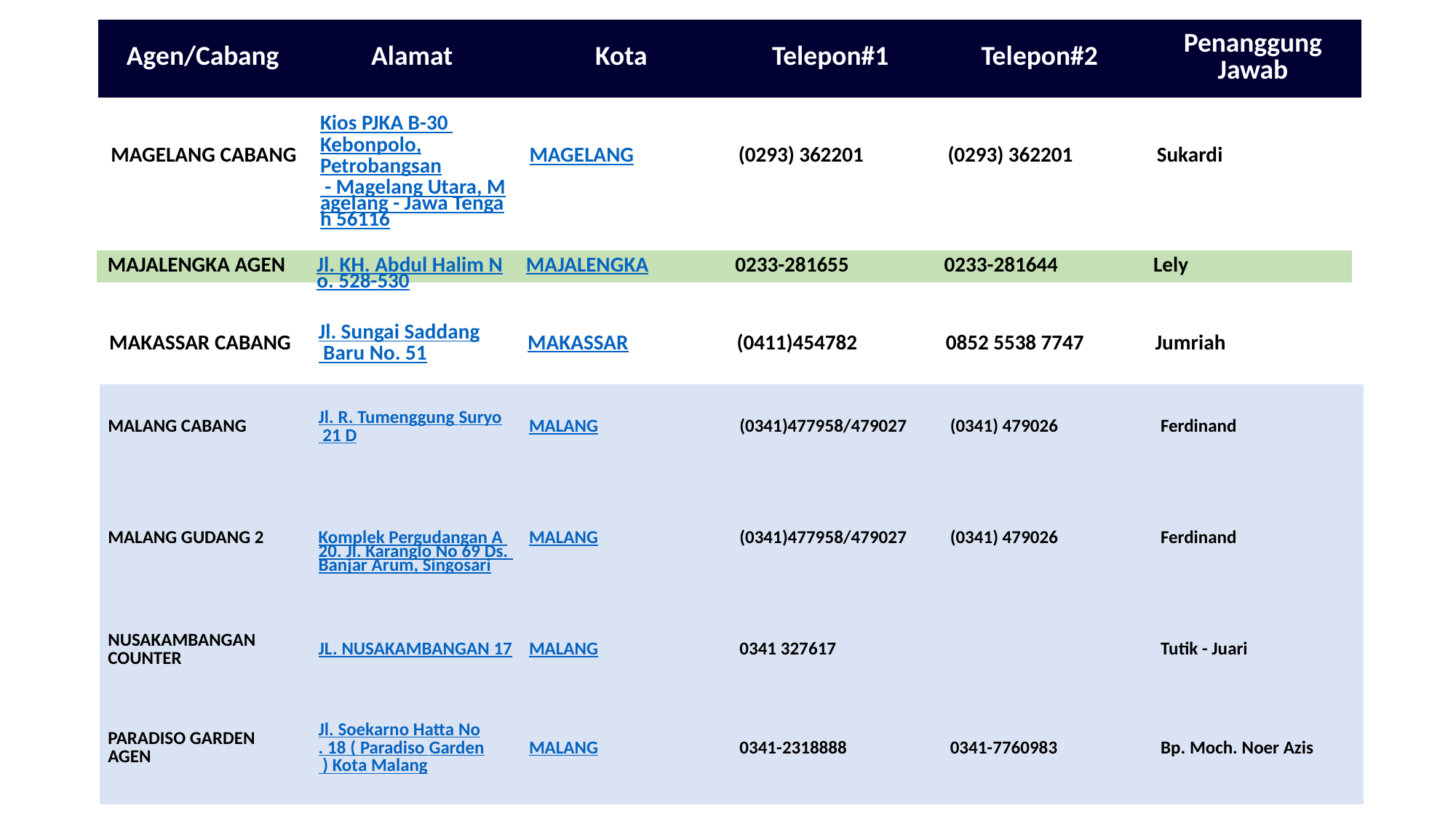

| Agen/Cabang | Alamat | Kota | Telepon#1 | Telepon#2 | Penanggung Jawab |
| --- | --- | --- | --- | --- | --- |
| MAGELANG CABANG | Kios PJKA B-30 Kebonpolo,Petrobangsan - Magelang Utara, Magelang - Jawa Tengah 56116 | MAGELANG | (0293) 362201 | (0293) 362201 | Sukardi |
| --- | --- | --- | --- | --- | --- |

| MAJALENGKA AGEN | Jl. KH. Abdul Halim No. 528-530 | MAJALENGKA | 0233-281655 | 0233-281644 | Lely |
| --- | --- | --- | --- | --- | --- |
| MAKASSAR CABANG | Jl. Sungai Saddang Baru No. 51 | MAKASSAR | (0411)454782 | 0852 5538 7747 | Jumriah |
| --- | --- | --- | --- | --- | --- |

| MALANG CABANG | Jl. R. Tumenggung Suryo 21 D | MALANG | (0341)477958/479027 | (0341) 479026 | Ferdinand |
| --- | --- | --- | --- | --- | --- |
| MALANG GUDANG 2 | Komplek Pergudangan A 20. Jl. Karanglo No 69 Ds. Banjar Arum, Singosari | MALANG | (0341)477958/479027 | (0341) 479026 | Ferdinand |
| NUSAKAMBANGAN COUNTER | JL. NUSAKAMBANGAN 17 | MALANG | 0341 327617 |  | Tutik - Juari |
| PARADISO GARDEN AGEN | Jl. Soekarno Hatta No. 18 ( Paradiso Garden ) Kota Malang | MALANG | 0341-2318888 | 0341-7760983 | Bp. Moch. Noer Azis |